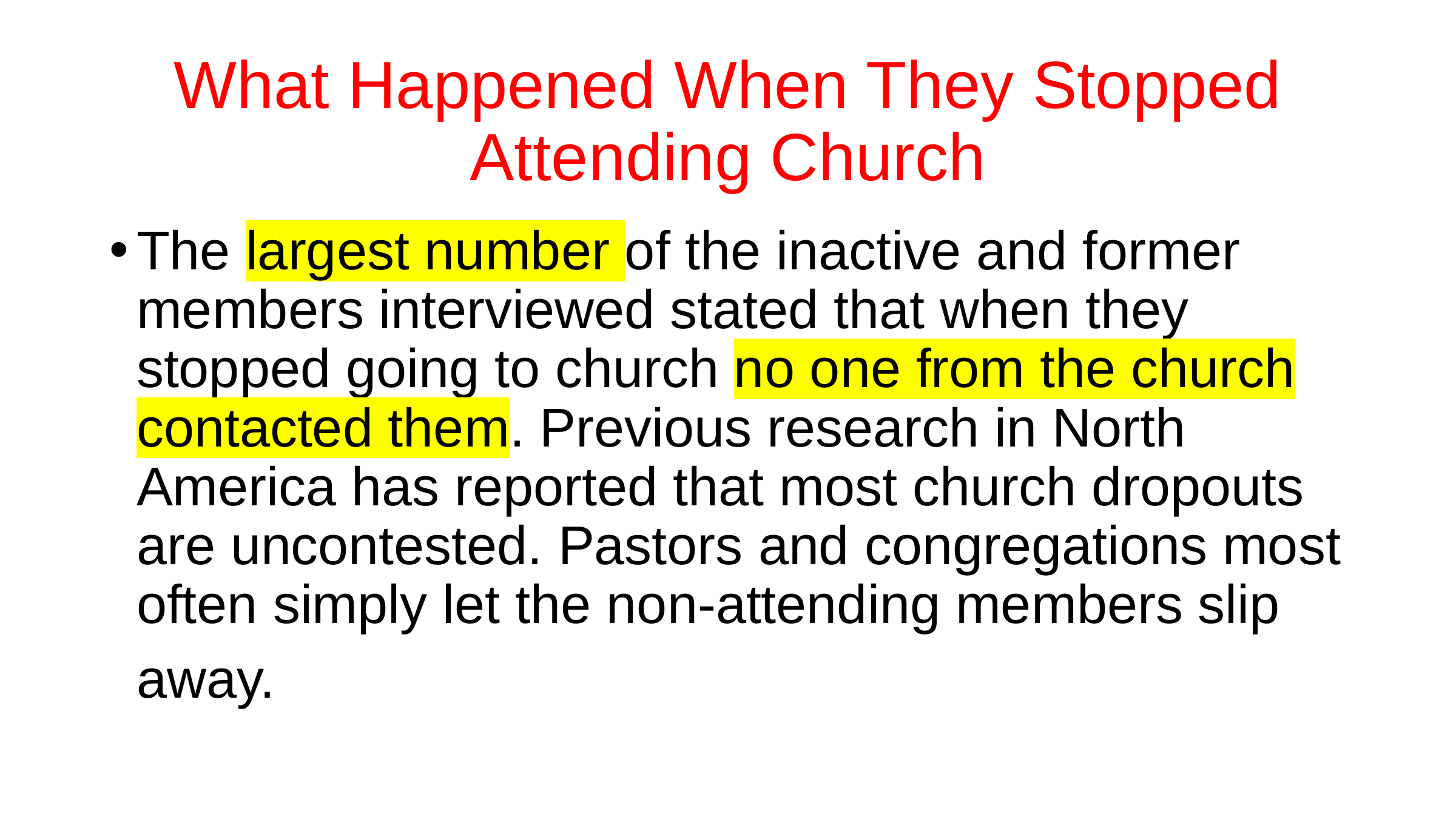

# What Happened When They Stopped Attending Church
The largest number of the inactive and former members interviewed stated that when they stopped going to church no one from the church contacted them. Previous research in North America has reported that most church dropouts are uncontested. Pastors and congregations most often simply let the non-attending members slip away.